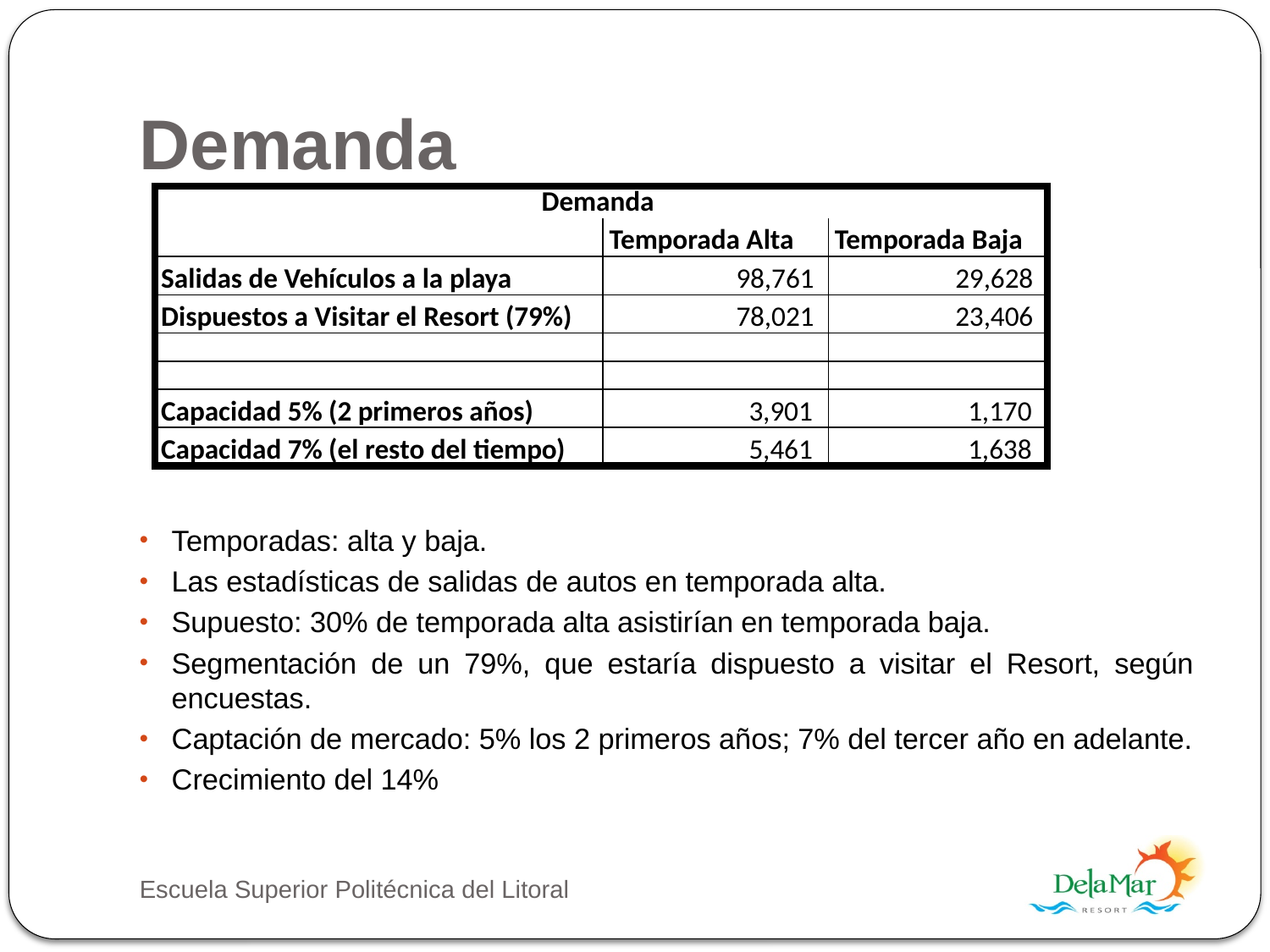

# Demanda
| Demanda |  |  |
| --- | --- | --- |
|  | Temporada Alta | Temporada Baja |
| Salidas de Vehículos a la playa | 98,761 | 29,628 |
| Dispuestos a Visitar el Resort (79%) | 78,021 | 23,406 |
|  |  |  |
|  |  |  |
| Capacidad 5% (2 primeros años) | 3,901 | 1,170 |
| Capacidad 7% (el resto del tiempo) | 5,461 | 1,638 |
Temporadas: alta y baja.
Las estadísticas de salidas de autos en temporada alta.
Supuesto: 30% de temporada alta asistirían en temporada baja.
Segmentación de un 79%, que estaría dispuesto a visitar el Resort, según encuestas.
Captación de mercado: 5% los 2 primeros años; 7% del tercer año en adelante.
Crecimiento del 14%

Escuela Superior Politécnica del Litoral